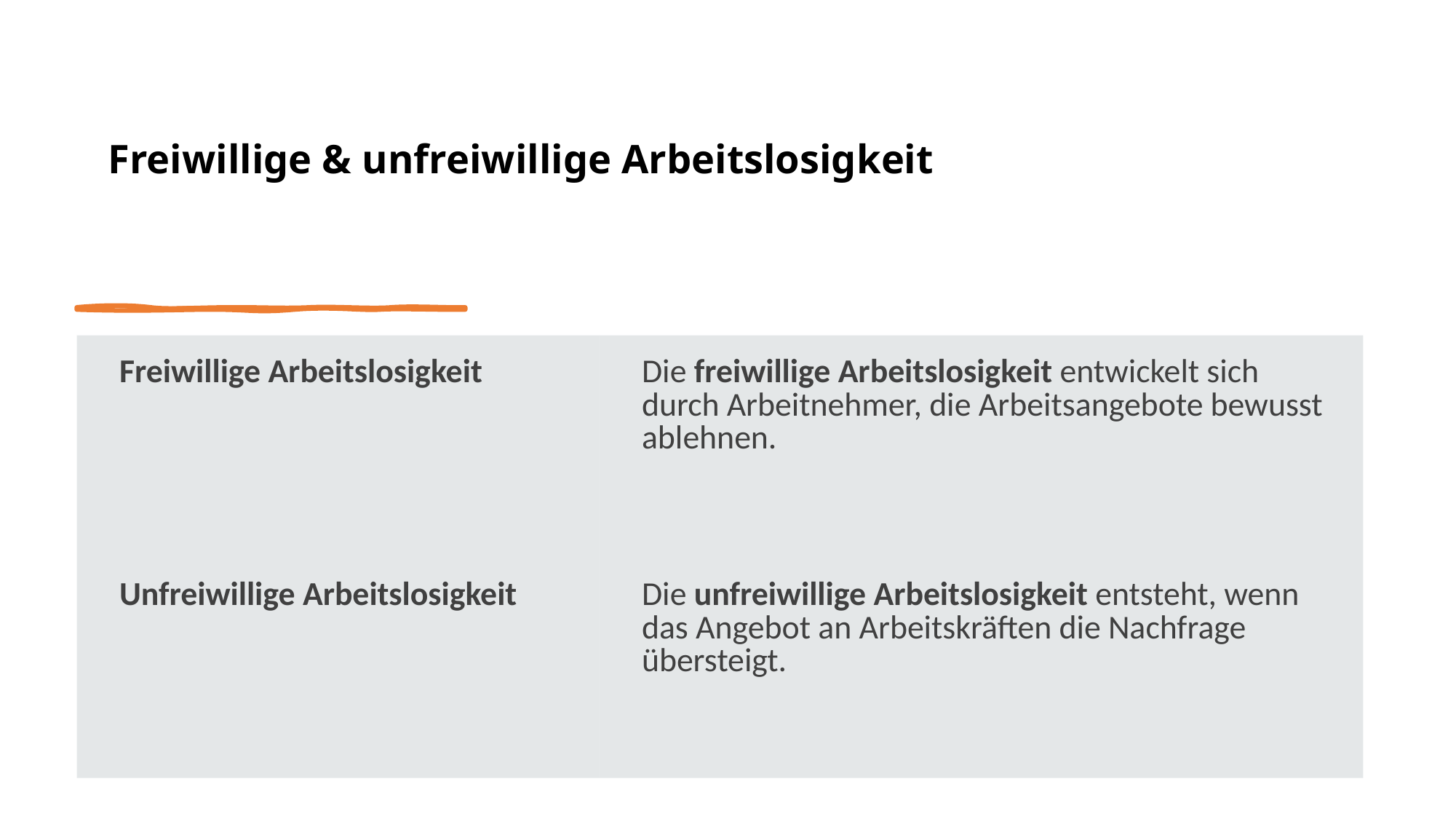

# Freiwillige & unfreiwillige Arbeitslosigkeit

| Freiwillige Arbeitslosigkeit | Die freiwillige Arbeitslosigkeit entwickelt sich durch Arbeitnehmer, die Arbeitsangebote bewusst ablehnen. |
| --- | --- |
| Unfreiwillige Arbeitslosigkeit | Die unfreiwillige Arbeitslosigkeit entsteht, wenn das Angebot an Arbeitskräften die Nachfrage übersteigt. |